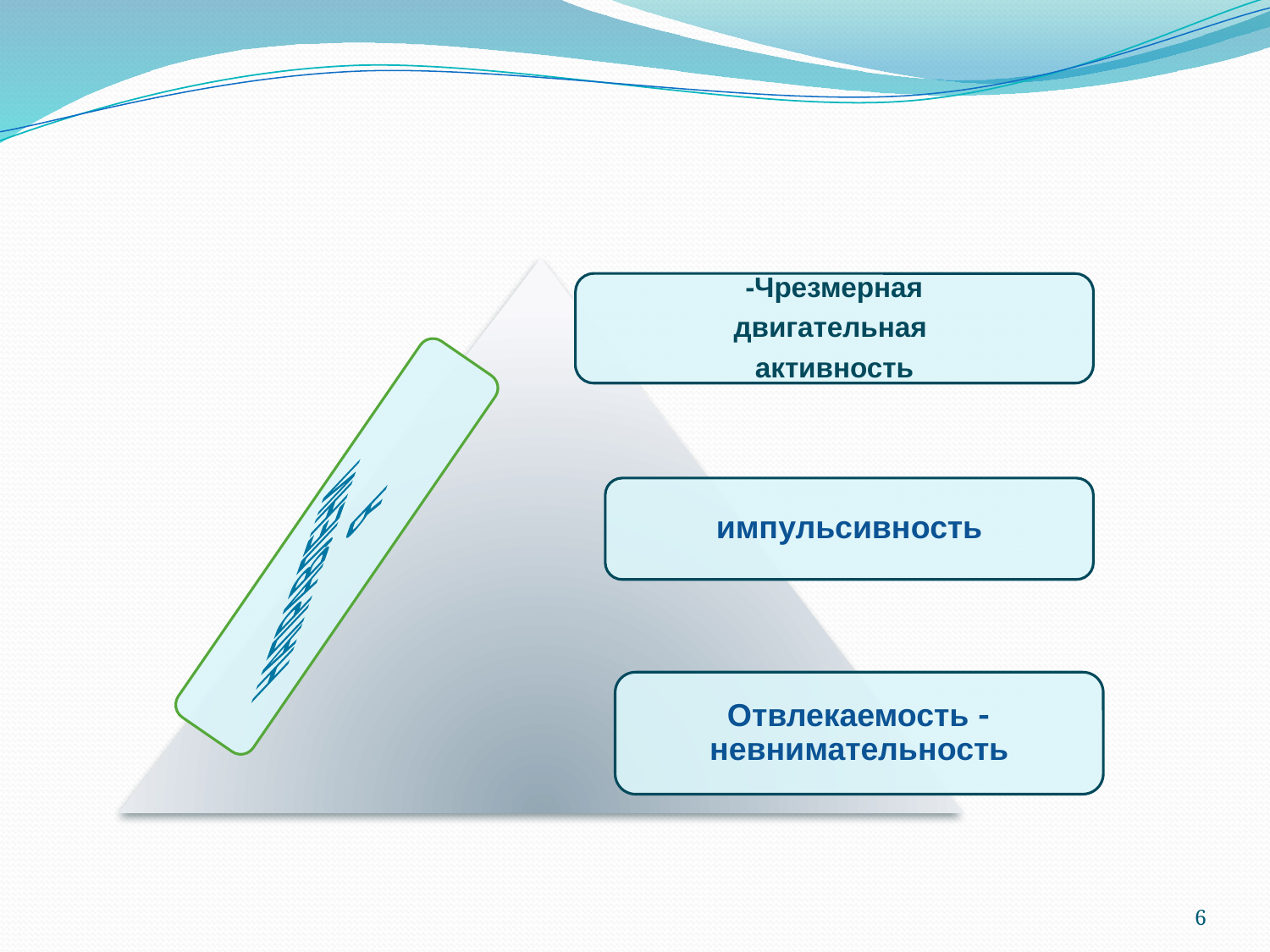

-Чрезмерная
двигательная
активность
импульсивность
Отвлекаемость - невнимательность
НАПРАВЛЕНИЯ
6